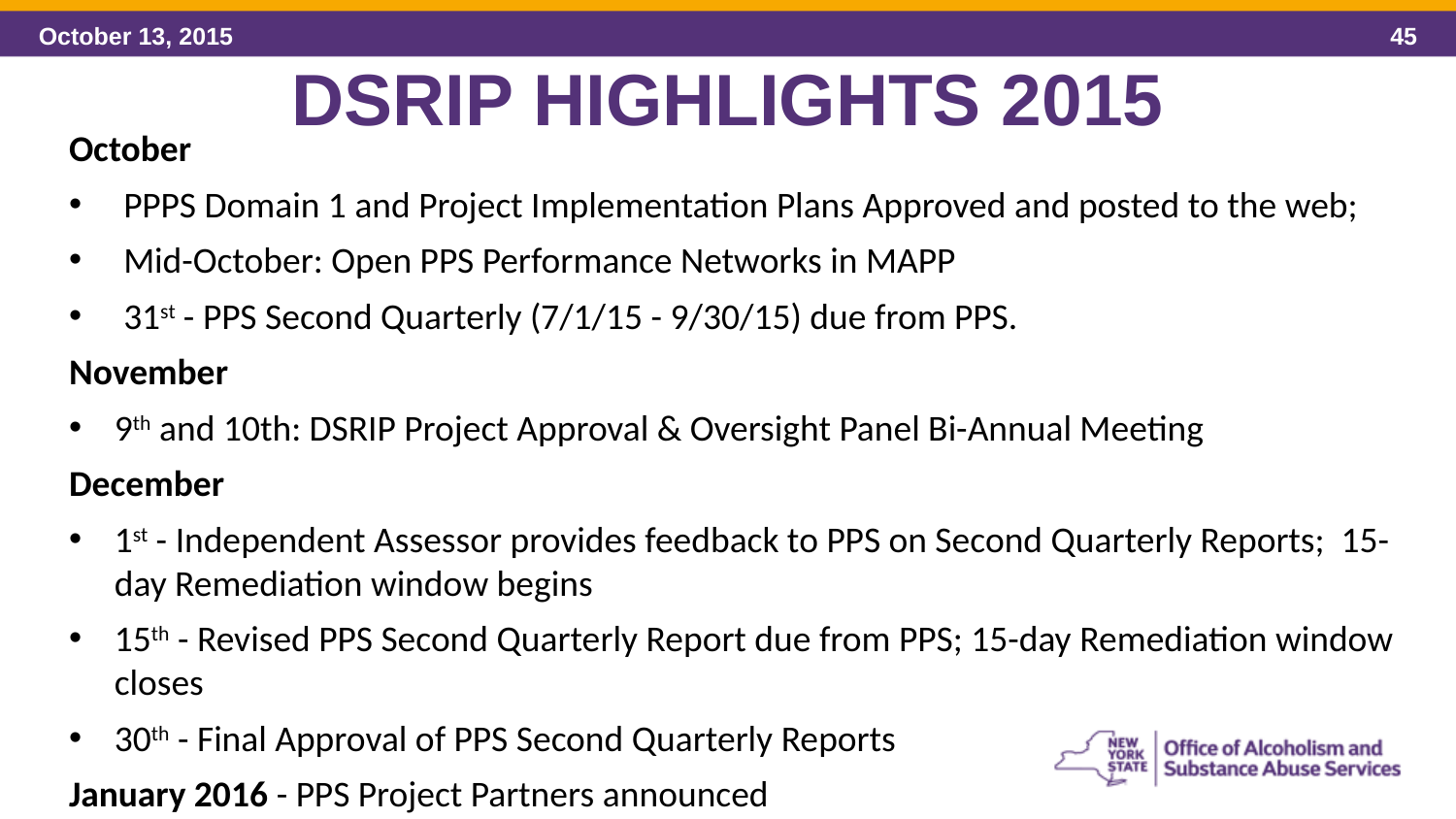

DSRIP HIGHLIGHTS 2015
October
PPPS Domain 1 and Project Implementation Plans Approved and posted to the web;
Mid-October: Open PPS Performance Networks in MAPP
31st - PPS Second Quarterly (7/1/15 - 9/30/15) due from PPS.
November
9th and 10th: DSRIP Project Approval & Oversight Panel Bi-Annual Meeting
December
1st - Independent Assessor provides feedback to PPS on Second Quarterly Reports;  15-day Remediation window begins
15th - Revised PPS Second Quarterly Report due from PPS; 15-day Remediation window closes
30th - Final Approval of PPS Second Quarterly Reports
January 2016 - PPS Project Partners announced